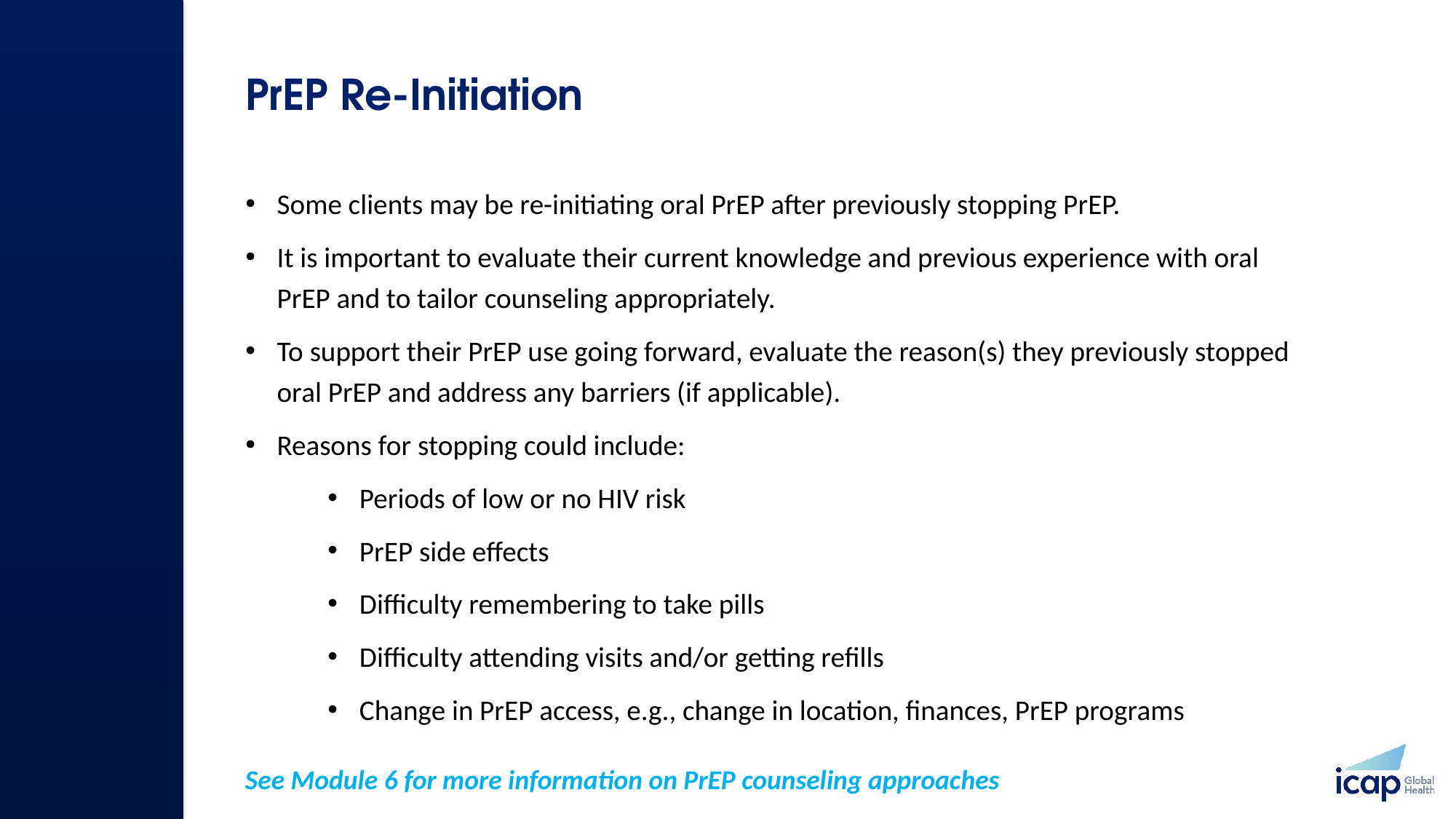

# PrEP Re-Initiation
Some clients may be re-initiating oral PrEP after previously stopping PrEP.​
It is important to evaluate their current knowledge and previous experience with oral PrEP and to tailor counseling appropriately.​
To support their PrEP use going forward, evaluate the reason(s) they previously stopped oral PrEP and address any barriers (if applicable).​
Reasons for stopping could include:​
Periods of low or no HIV risk​
PrEP side effects​
Difficulty remembering to take pills​
Difficulty attending visits and/or getting refills​
Change in PrEP access, e.g., change in location, finances, PrEP programs ​
See Module 6 for more information on PrEP counseling approaches​